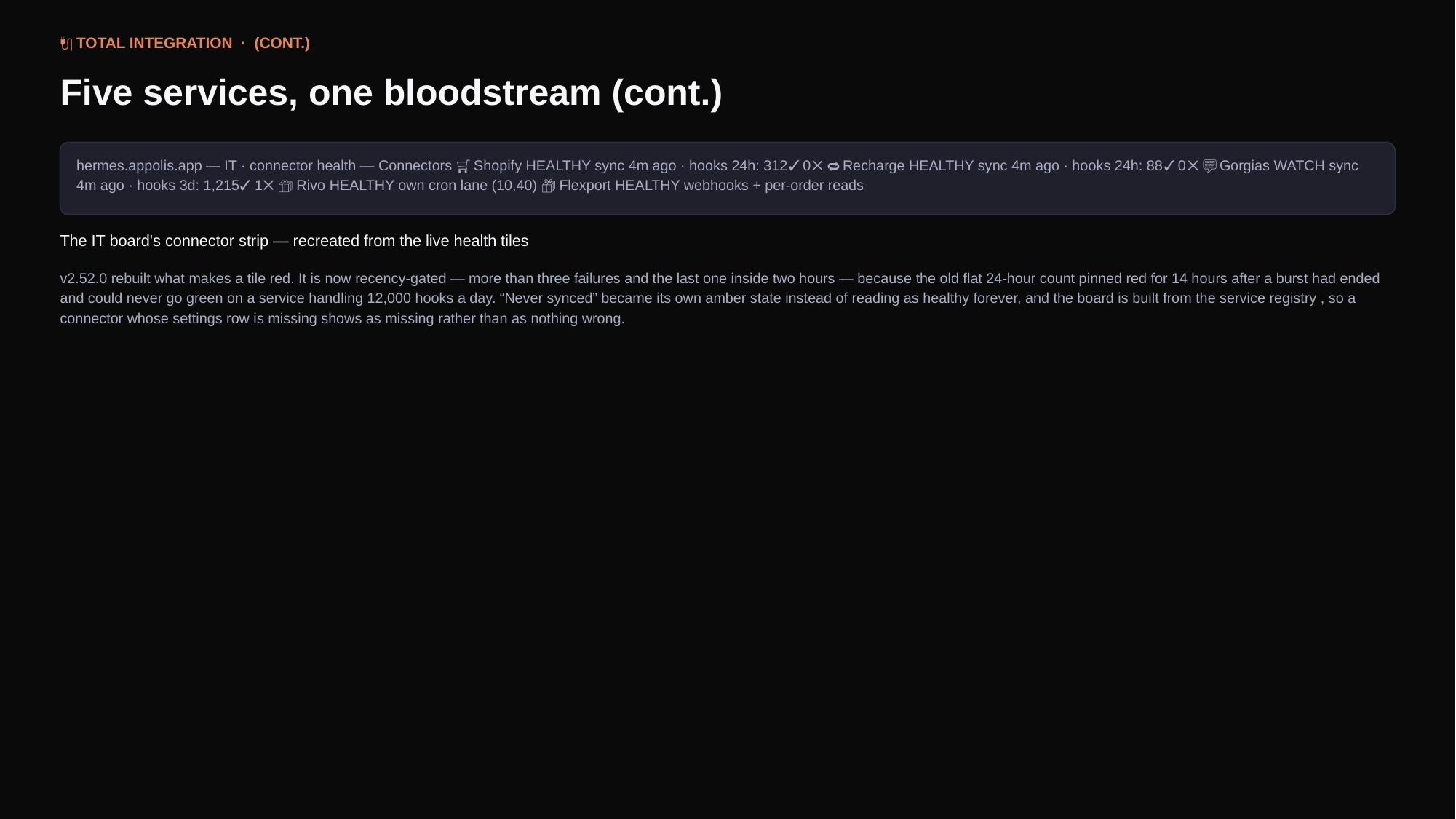

🔌 TOTAL INTEGRATION  ·  (CONT.)
Five services, one bloodstream (cont.)

hermes.appolis.app — IT · connector health — Connectors 🛒 Shopify HEALTHY sync 4m ago · hooks 24h: 312✓ 0✕ 🔁 Recharge HEALTHY sync 4m ago · hooks 24h: 88✓ 0✕ 💬 Gorgias WATCH sync 4m ago · hooks 3d: 1,215✓ 1✕ 🎁 Rivo HEALTHY own cron lane (10,40) 📦 Flexport HEALTHY webhooks + per-order reads
The IT board's connector strip — recreated from the live health tiles
v2.52.0 rebuilt what makes a tile red. It is now recency-gated — more than three failures and the last one inside two hours — because the old flat 24-hour count pinned red for 14 hours after a burst had ended and could never go green on a service handling 12,000 hooks a day. “Never synced” became its own amber state instead of reading as healthy forever, and the board is built from the service registry , so a connector whose settings row is missing shows as missing rather than as nothing wrong.